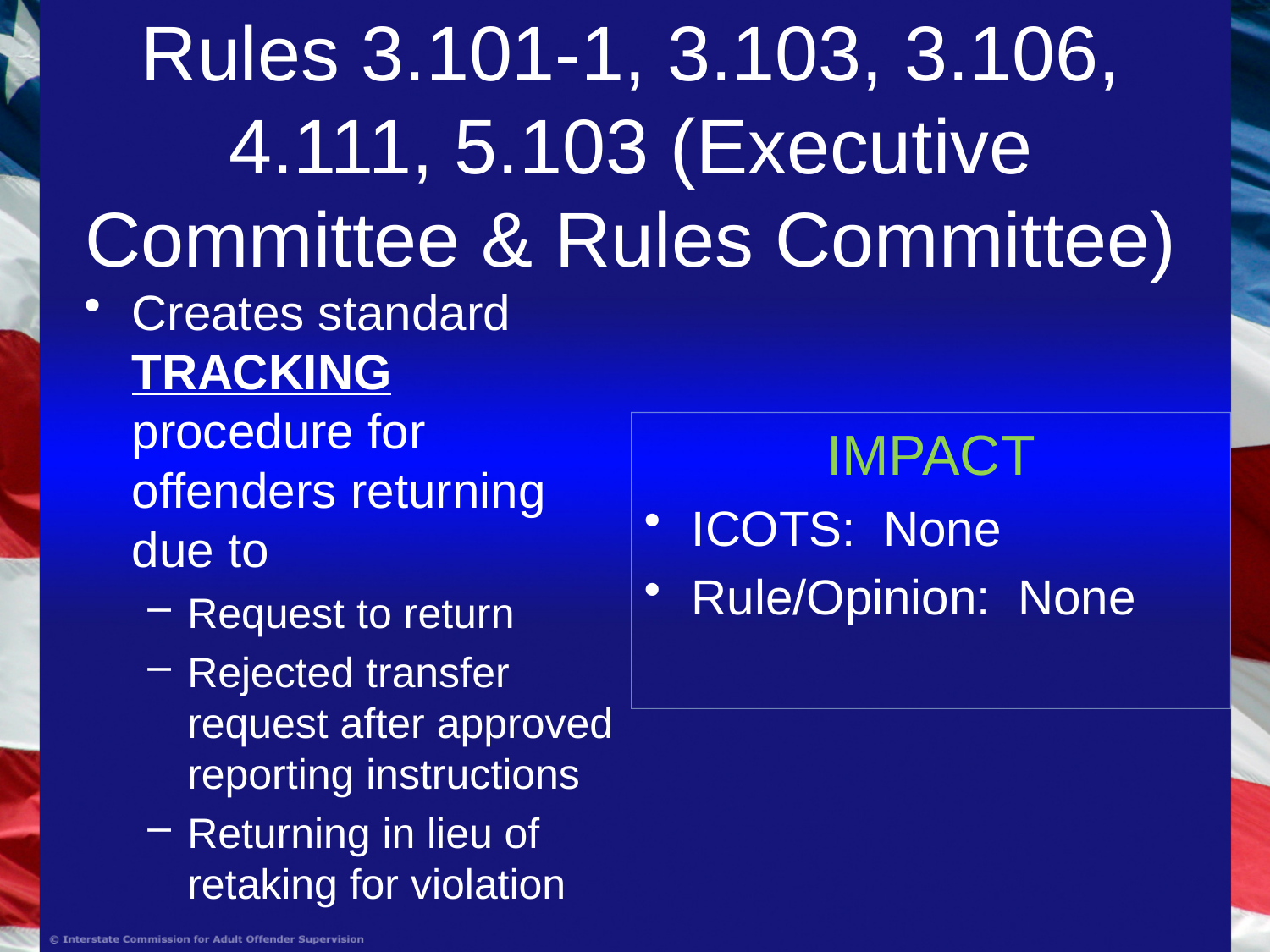

Rules 3.101-1, 3.103, 3.106, 4.111, 5.103 (Executive Committee & Rules Committee)
Creates standard TRACKING procedure for offenders returning due to
Request to return
Rejected transfer request after approved reporting instructions
Returning in lieu of retaking for violation

IMPACT
ICOTS:  None
Rule/Opinion:  None